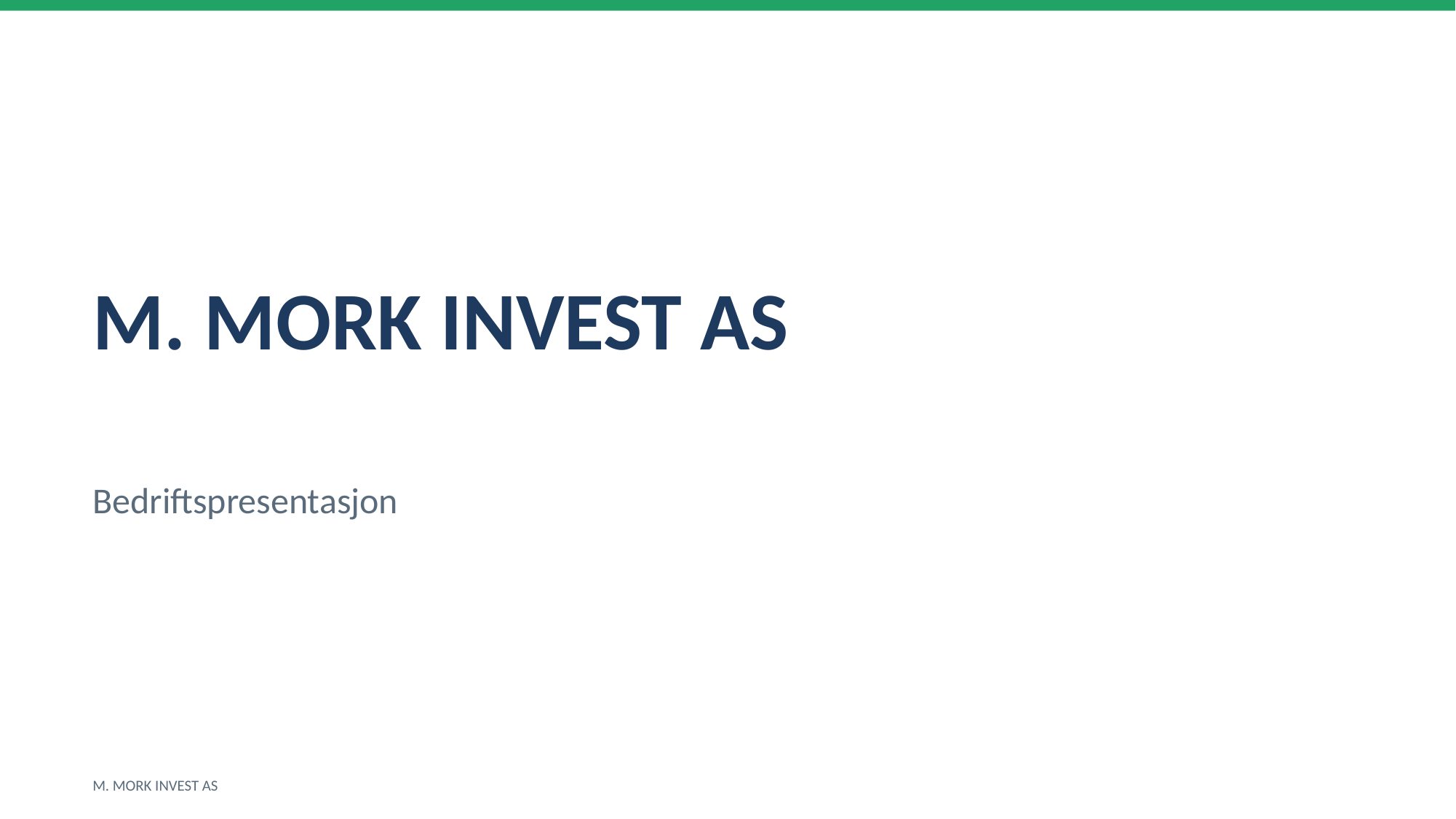

M. MORK INVEST AS
Bedriftspresentasjon
M. MORK INVEST AS